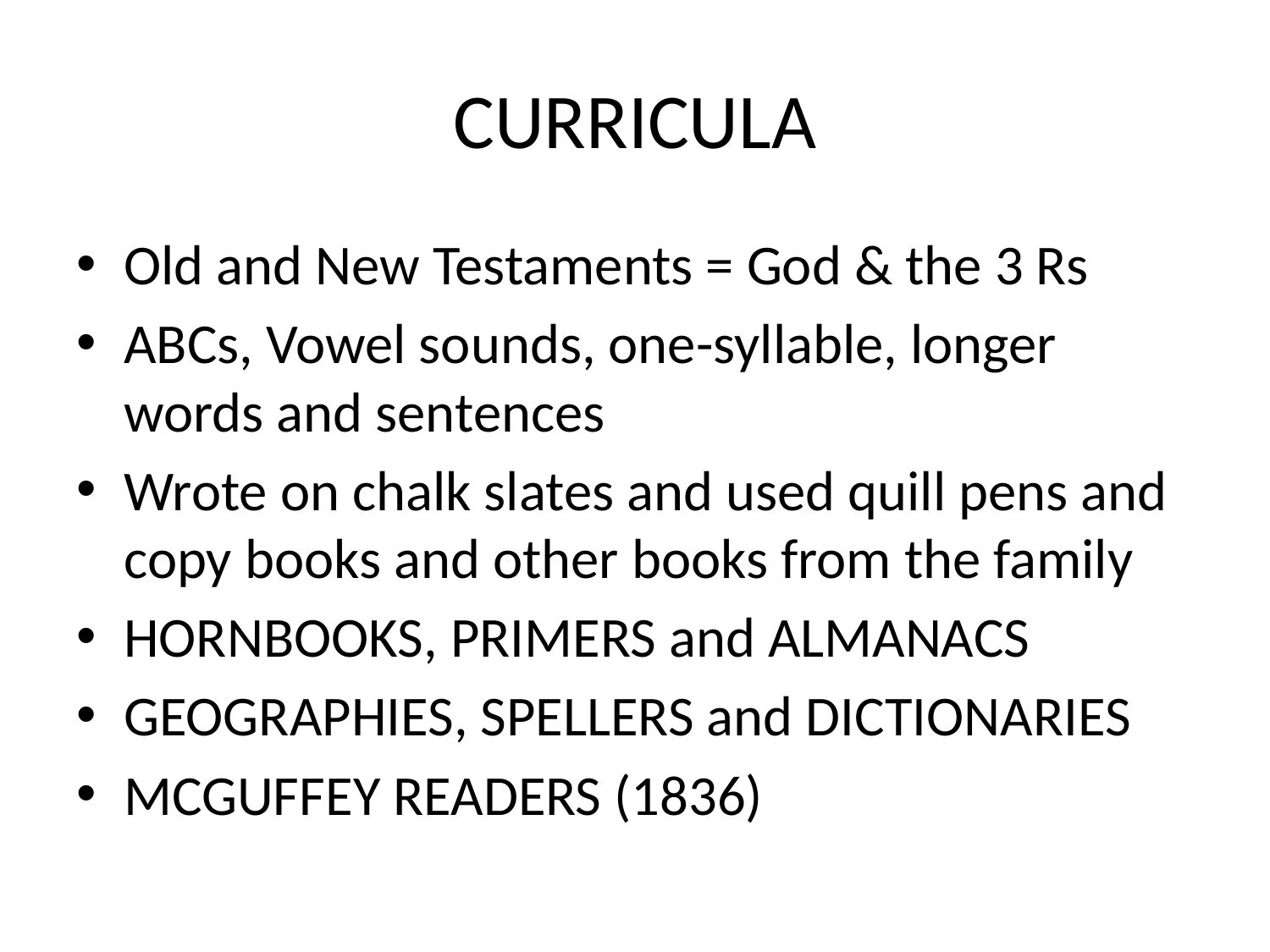

# CURRICULA
Old and New Testaments = God & the 3 Rs
ABCs, Vowel sounds, one-syllable, longer words and sentences
Wrote on chalk slates and used quill pens and copy books and other books from the family
HORNBOOKS, PRIMERS and ALMANACS
GEOGRAPHIES, SPELLERS and DICTIONARIES
MCGUFFEY READERS (1836)